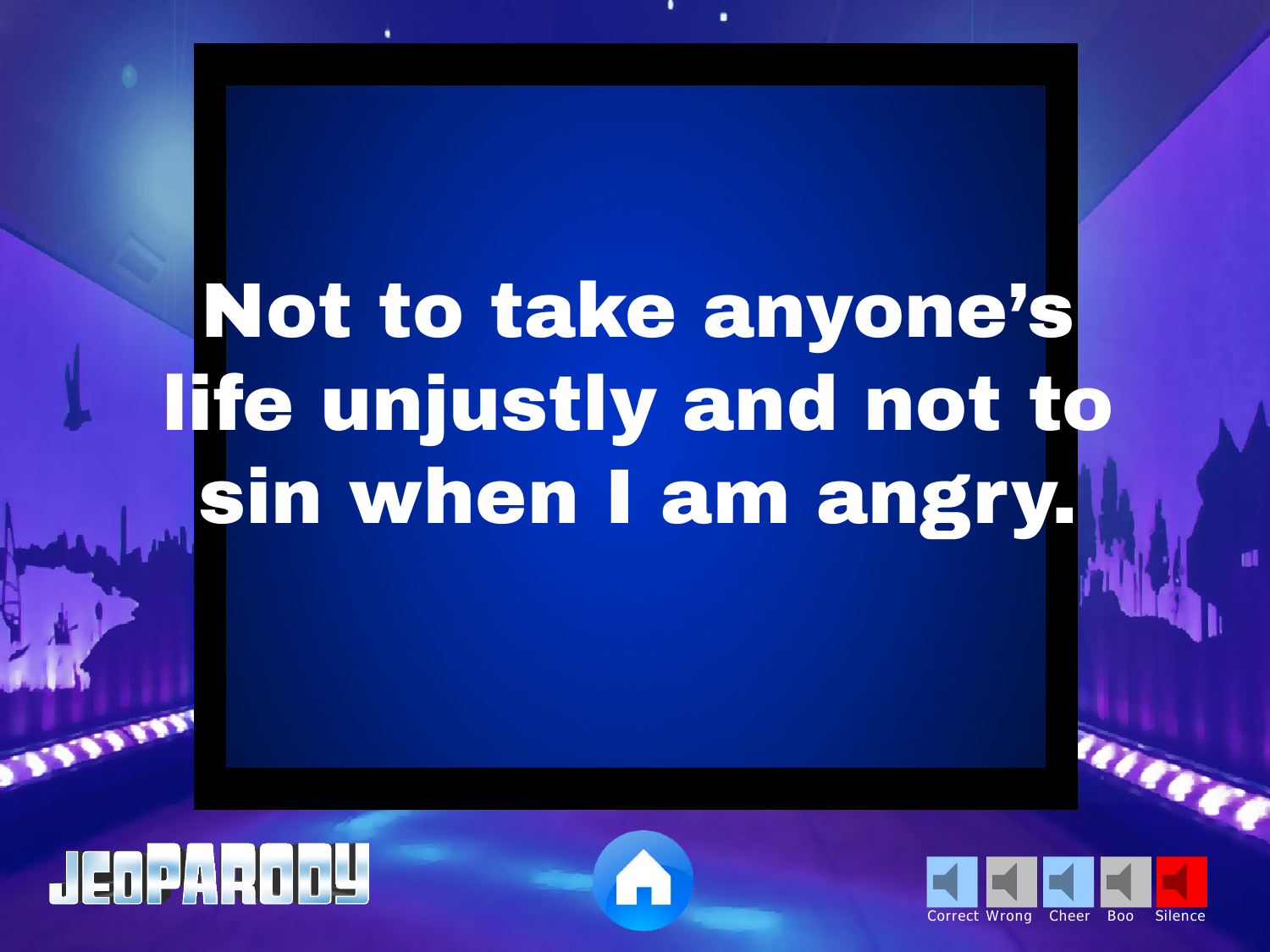

Not to take anyone’s life unjustly and not to sin when I am angry.